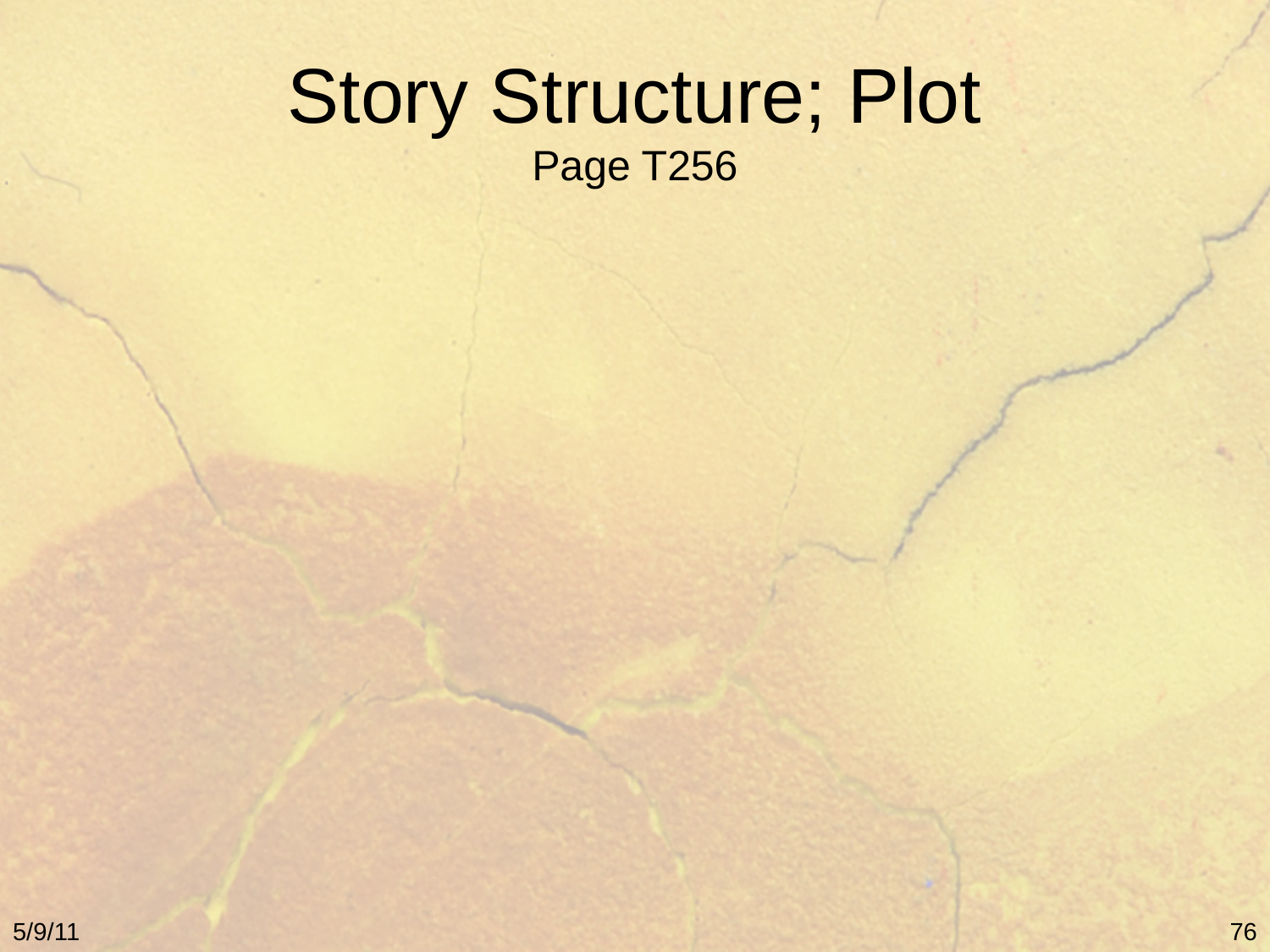

# Story Structure; Plot Page T256

5/9/11
76